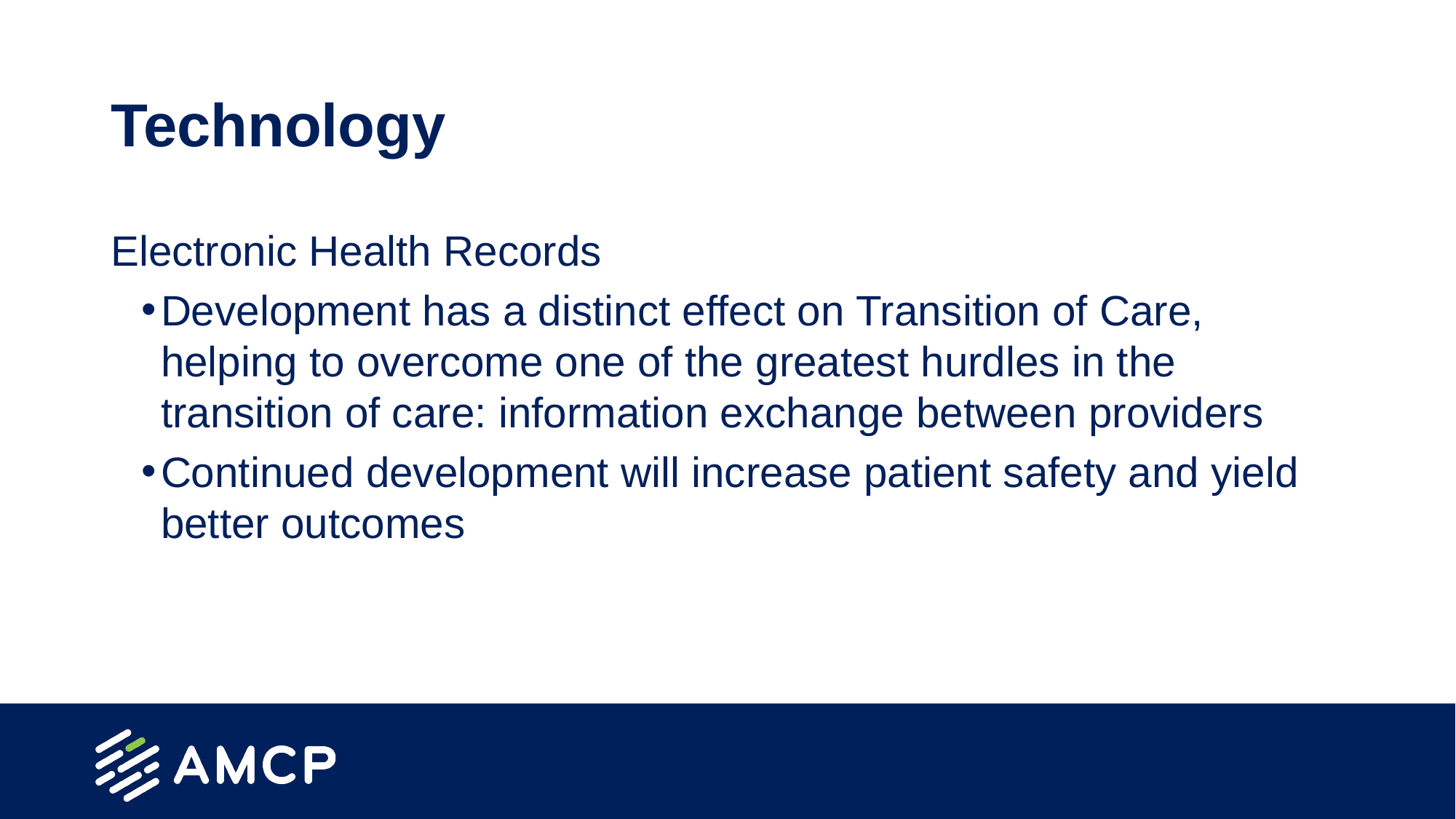

# Technology
Electronic Health Records
Development has a distinct effect on Transition of Care, helping to overcome one of the greatest hurdles in the transition of care: information exchange between providers
Continued development will increase patient safety and yield better outcomes